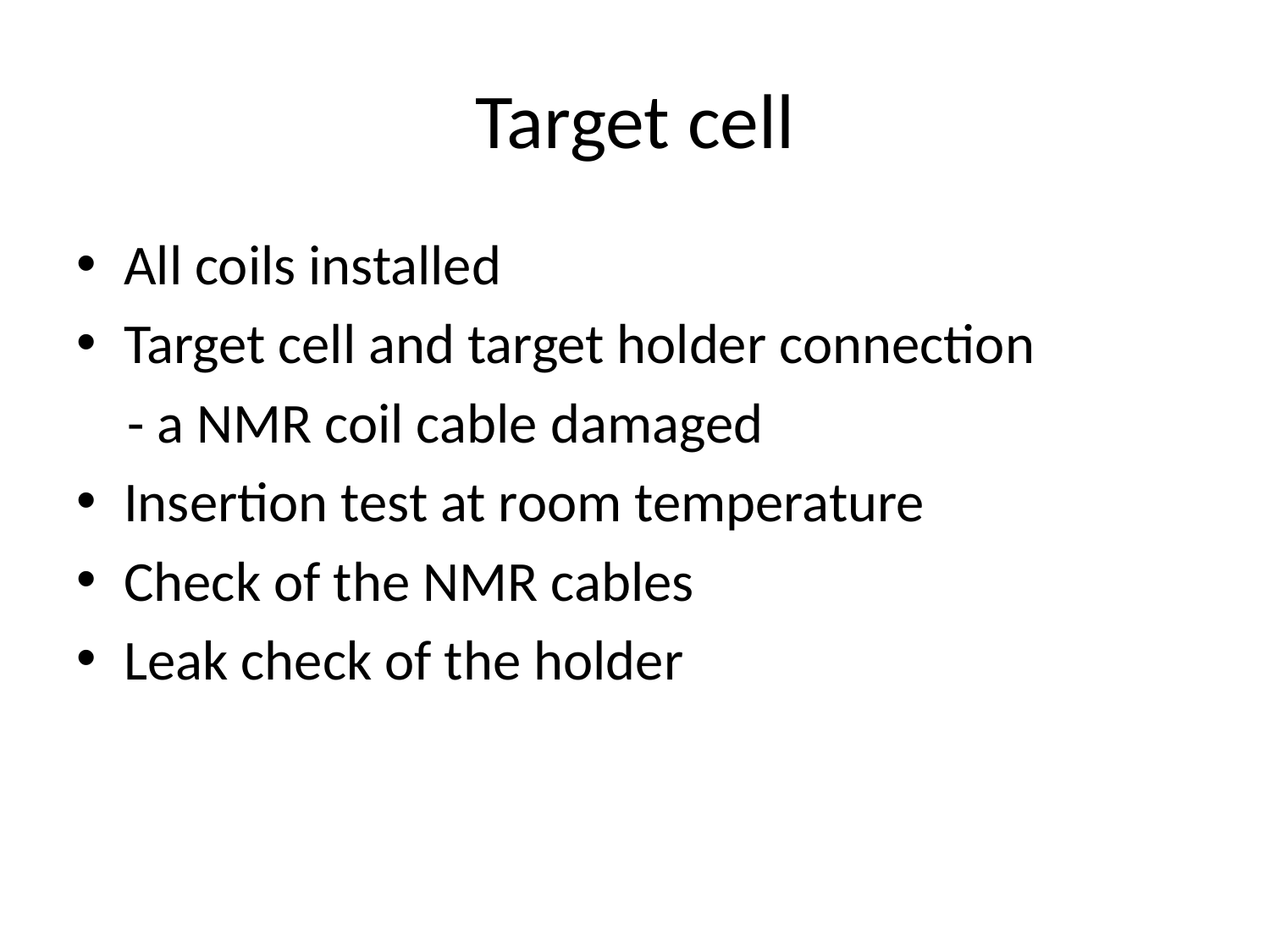

# Target cell
All coils installed
Target cell and target holder connection
    - a NMR coil cable damaged
Insertion test at room temperature
Check of the NMR cables
Leak check of the holder